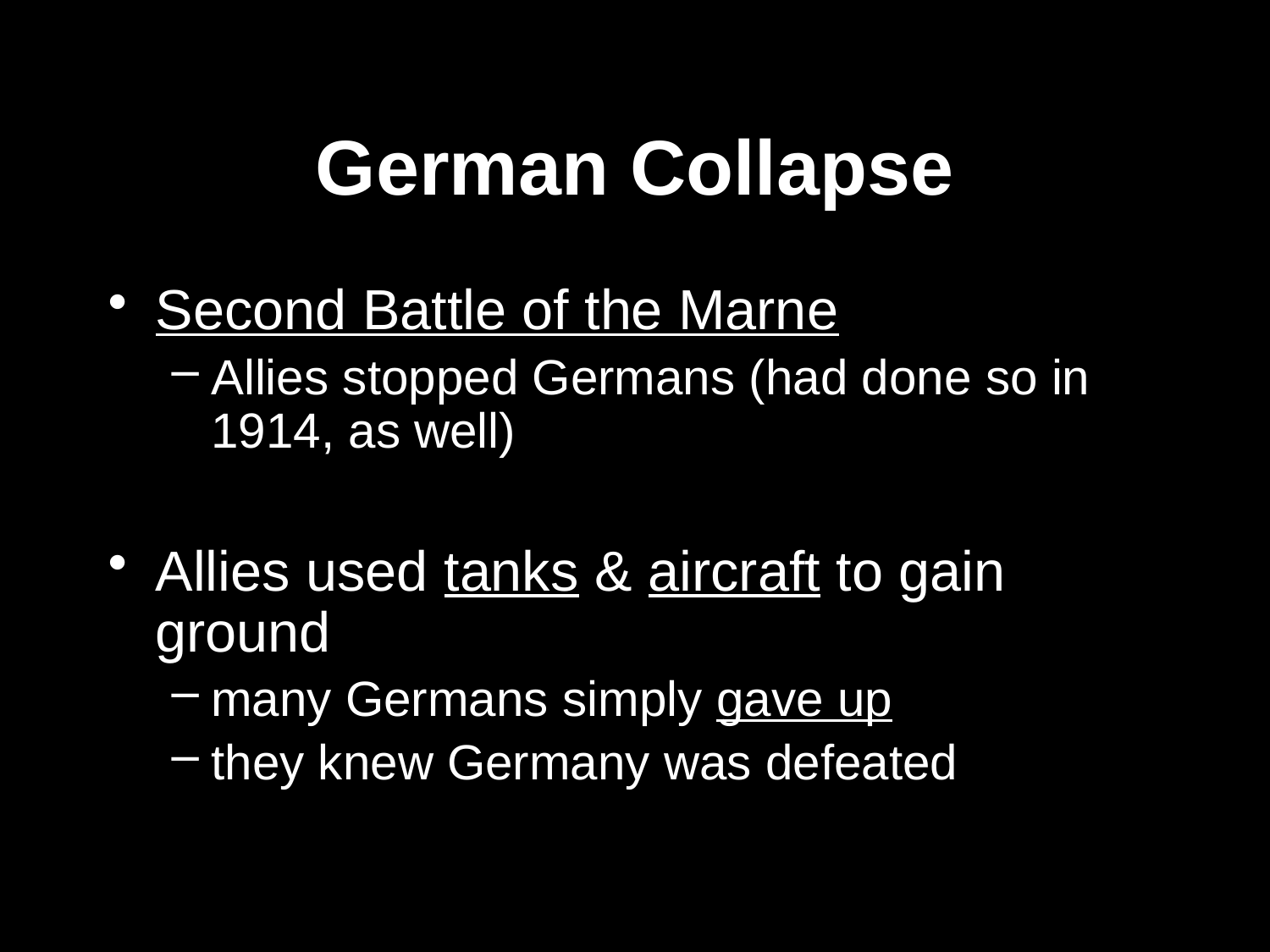

# German Collapse
Second Battle of the Marne
Allies stopped Germans (had done so in 1914, as well)

Allies used tanks & aircraft to gain ground
many Germans simply gave up
they knew Germany was defeated